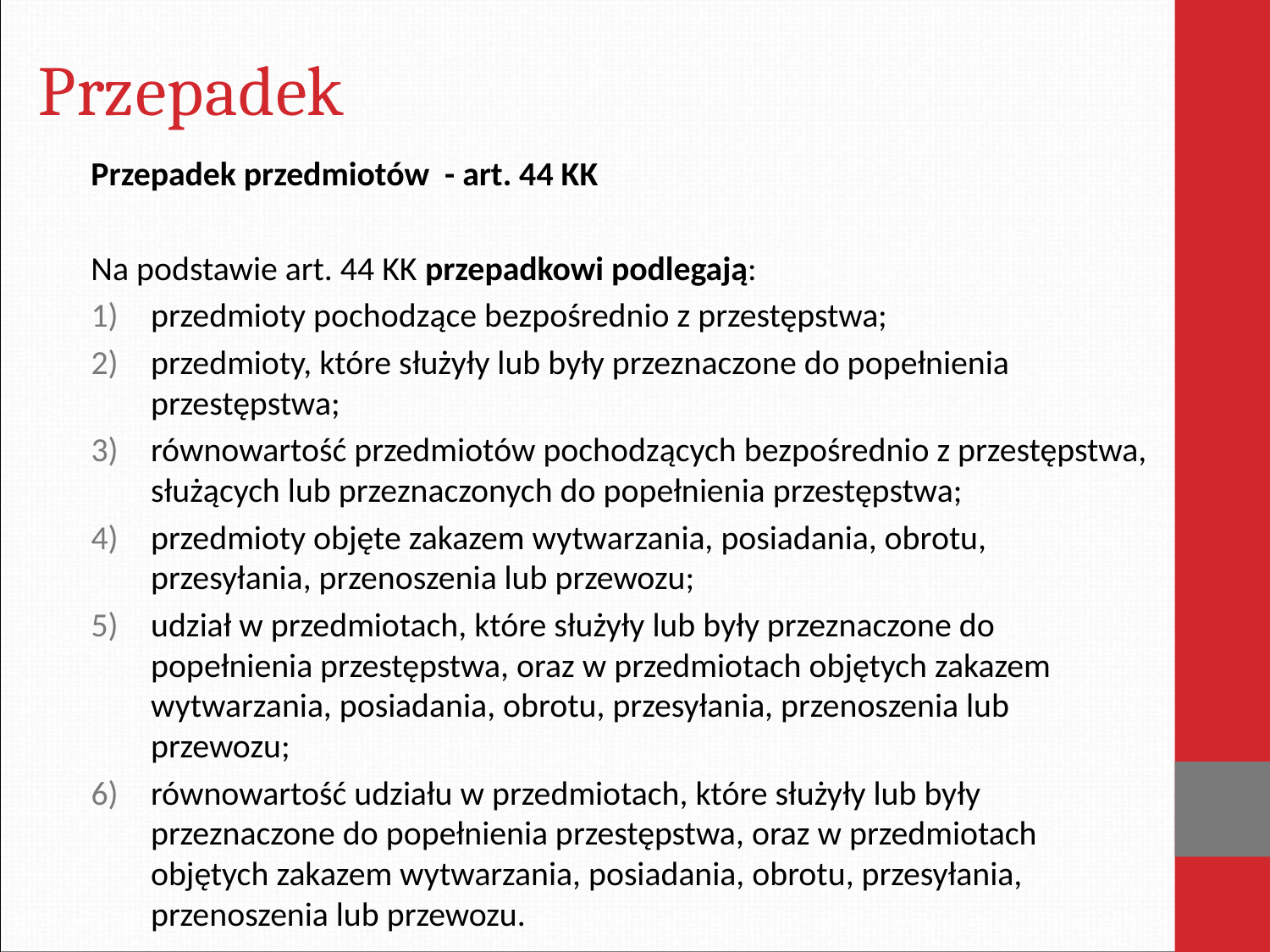

# Przepadek
Przepadek przedmiotów  - art. 44 KK

Na podstawie art. 44 KK przepadkowi podlegają:
przedmioty pochodzące bezpośrednio z przestępstwa;
przedmioty, które służyły lub były przeznaczone do popełnienia przestępstwa;
równowartość przedmiotów pochodzących bezpośrednio z przestępstwa, służących lub przeznaczonych do popełnienia przestępstwa;
przedmioty objęte zakazem wytwarzania, posiadania, obrotu, przesyłania, przenoszenia lub przewozu;
udział w przedmiotach, które służyły lub były przeznaczone do popełnienia przestępstwa, oraz w przedmiotach objętych zakazem wytwarzania, posiadania, obrotu, przesyłania, przenoszenia lub przewozu;
równowartość udziału w przedmiotach, które służyły lub były przeznaczone do popełnienia przestępstwa, oraz w przedmiotach objętych zakazem wytwarzania, posiadania, obrotu, przesyłania, przenoszenia lub przewozu.